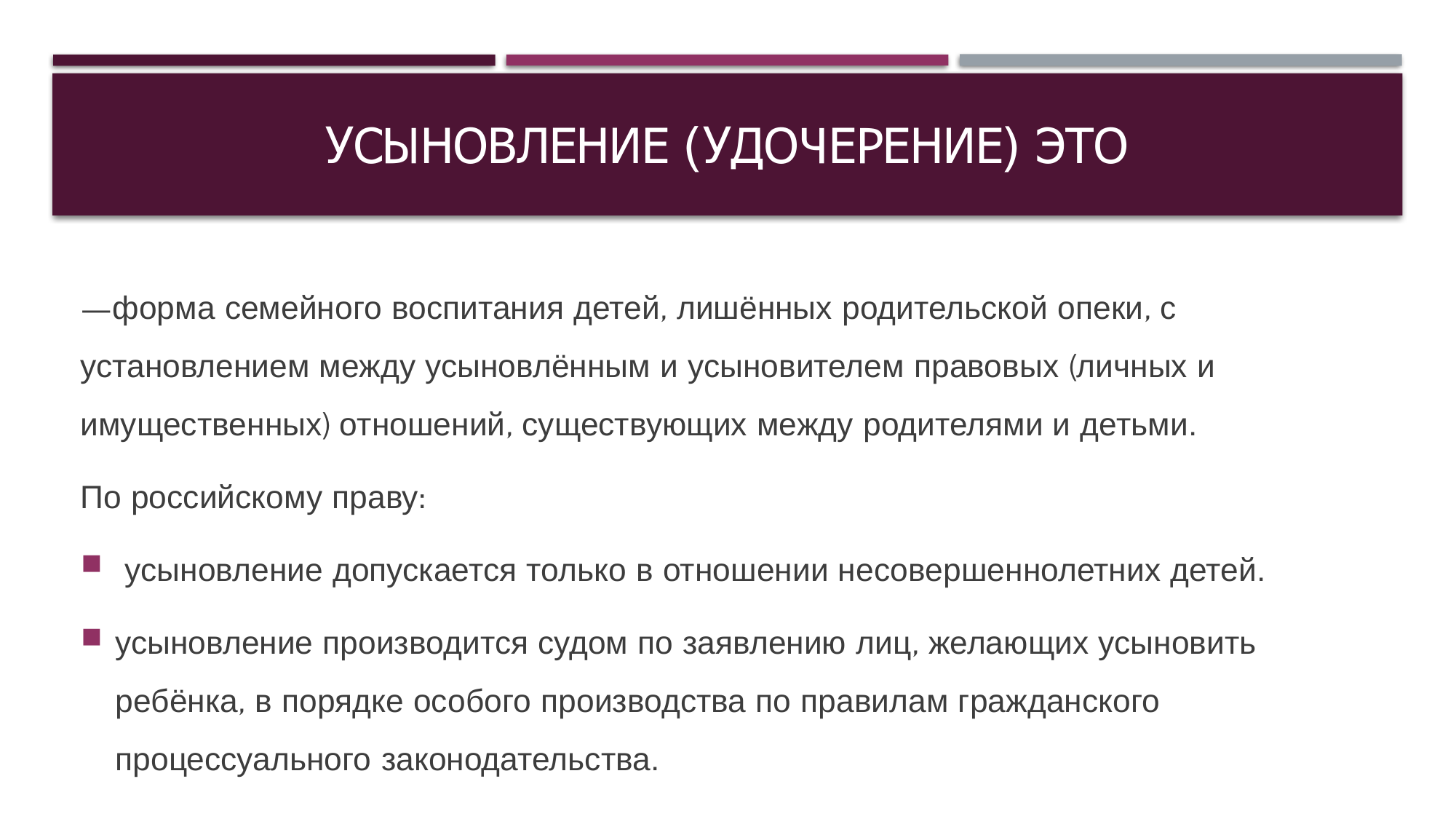

# Усыновление (удочерение) это
—форма семейного воспитания детей, лишённых родительской опеки, с установлением между усыновлённым и усыновителем правовых (личных и имущественных) отношений, существующих между родителями и детьми.
По российскому праву:
 усыновление допускается только в отношении несовершеннолетних детей.
усыновление производится судом по заявлению лиц, желающих усыновить ребёнка, в порядке особого производства по правилам гражданского процессуального законодательства.